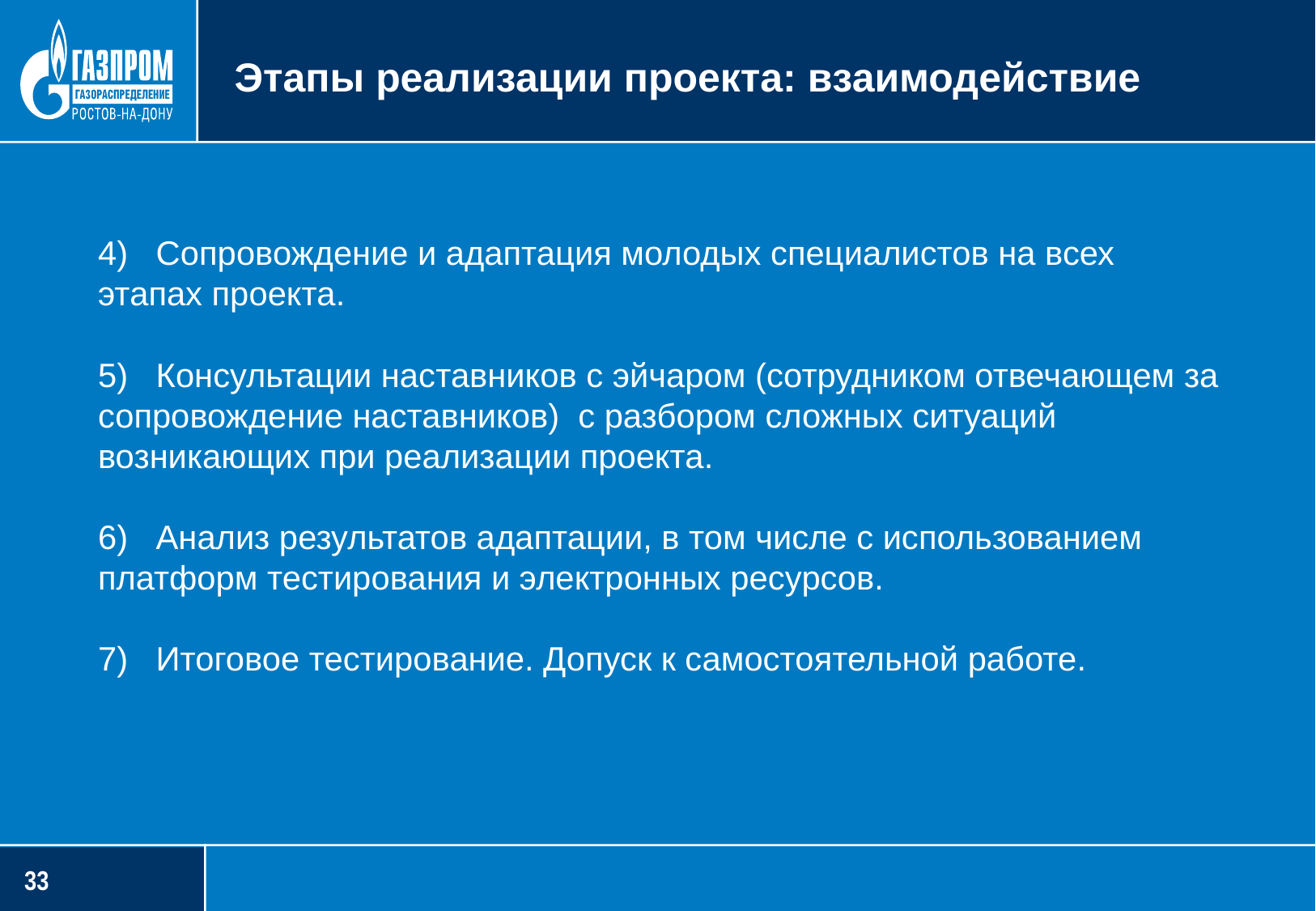

Этапы реализации проекта: взаимодействие
4)   Сопровождение и адаптация молодых специалистов на всех этапах проекта.

5)   Консультации наставников с эйчаром (сотрудником отвечающем за сопровождение наставников)  с разбором сложных ситуаций возникающих при реализации проекта.

6)   Анализ результатов адаптации, в том числе с использованием платформ тестирования и электронных ресурсов.

7)   Итоговое тестирование. Допуск к самостоятельной работе.